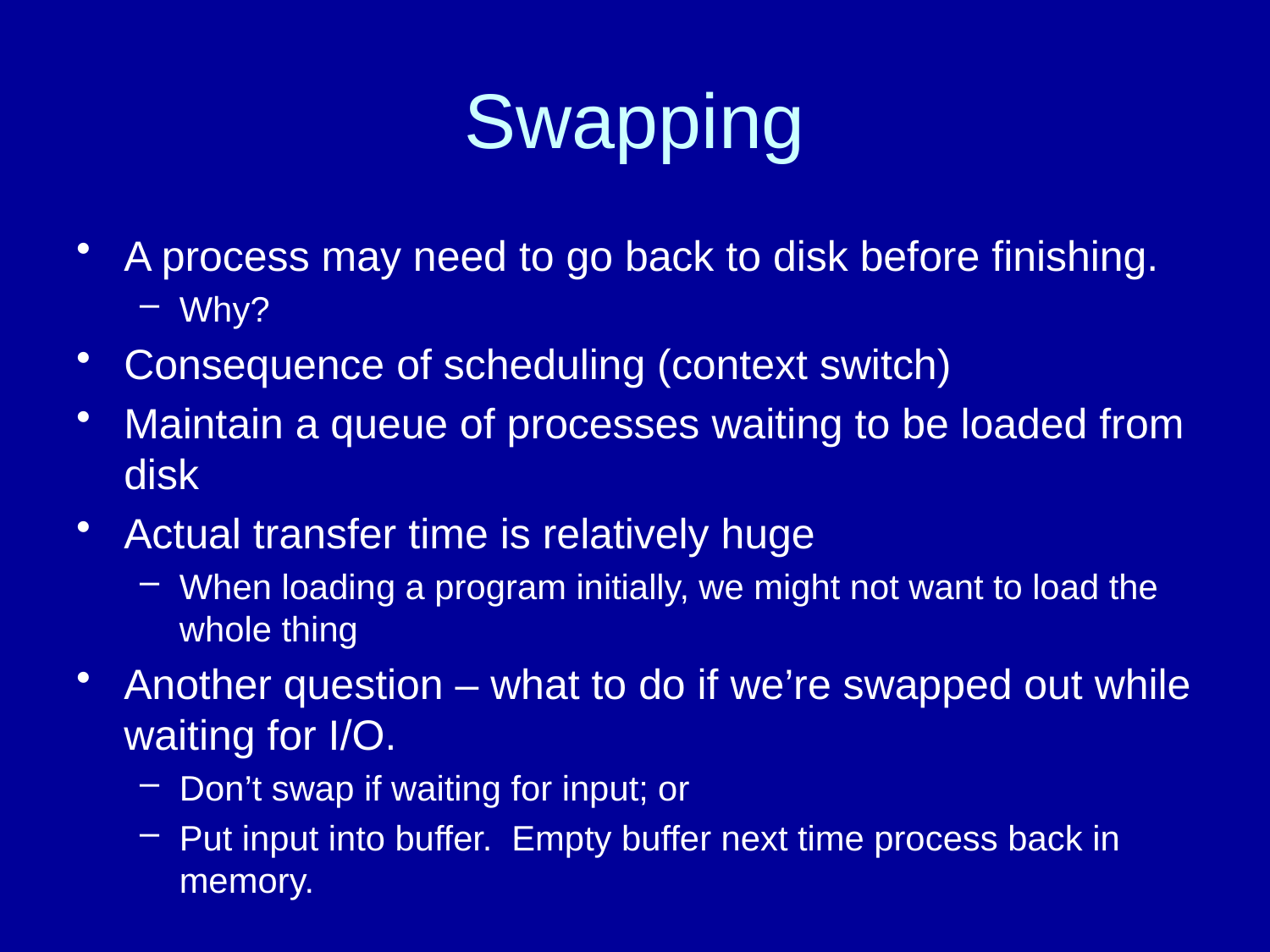

# Swapping
A process may need to go back to disk before finishing.
Why?
Consequence of scheduling (context switch)
Maintain a queue of processes waiting to be loaded from disk
Actual transfer time is relatively huge
When loading a program initially, we might not want to load the whole thing
Another question – what to do if we’re swapped out while waiting for I/O.
Don’t swap if waiting for input; or
Put input into buffer.  Empty buffer next time process back in memory.